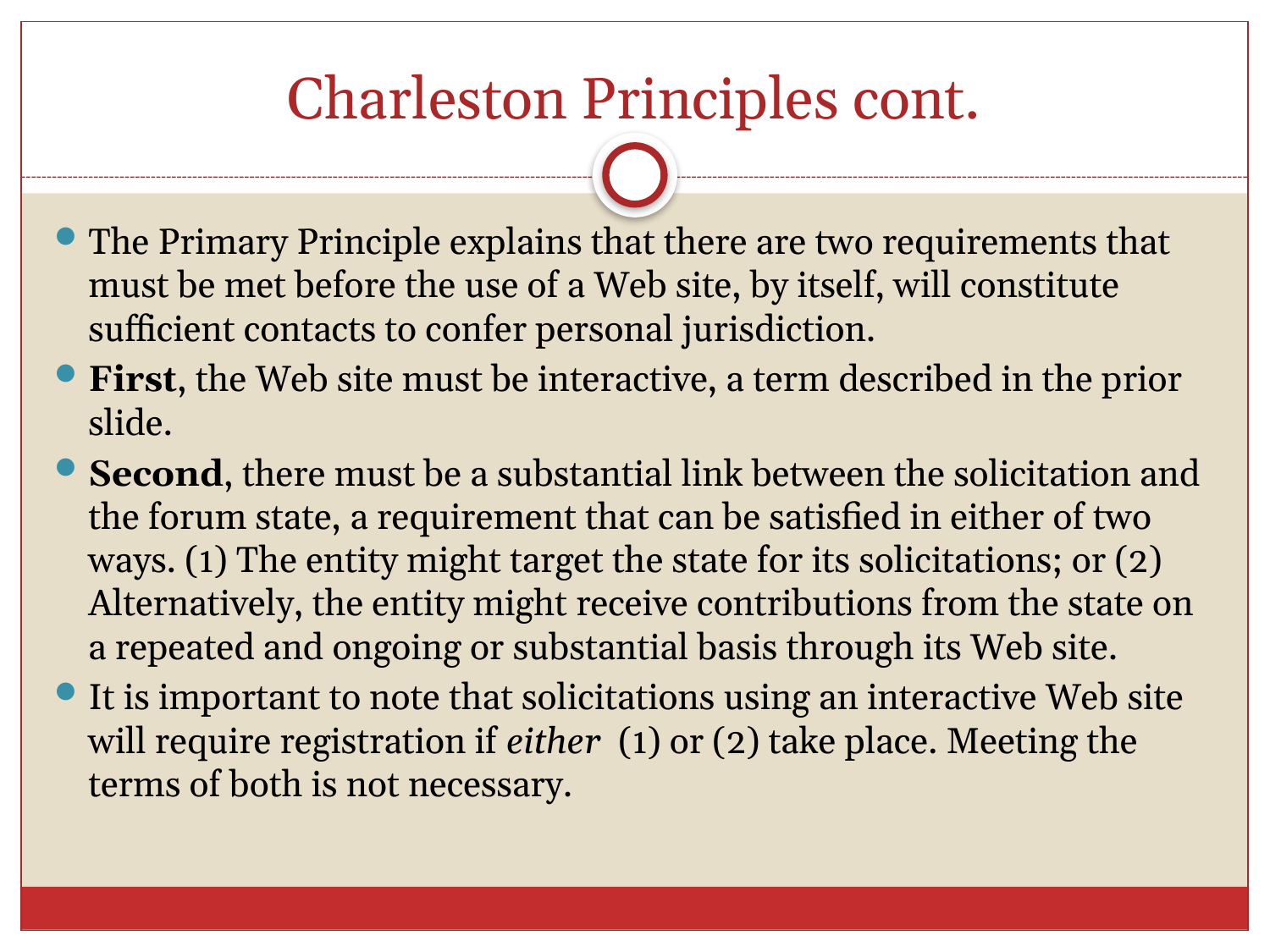

# Charleston Principles cont.
The Primary Principle explains that there are two requirements that must be met before the use of a Web site, by itself, will constitute sufficient contacts to confer personal jurisdiction.
First, the Web site must be interactive, a term described in the prior slide.
Second, there must be a substantial link between the solicitation and the forum state, a requirement that can be satisfied in either of two ways. (1) The entity might target the state for its solicitations; or (2)  Alternatively, the entity might receive contributions from the state on a repeated and ongoing or substantial basis through its Web site.
It is important to note that solicitations using an interactive Web site will require registration if either  (1) or (2) take place. Meeting the terms of both is not necessary.